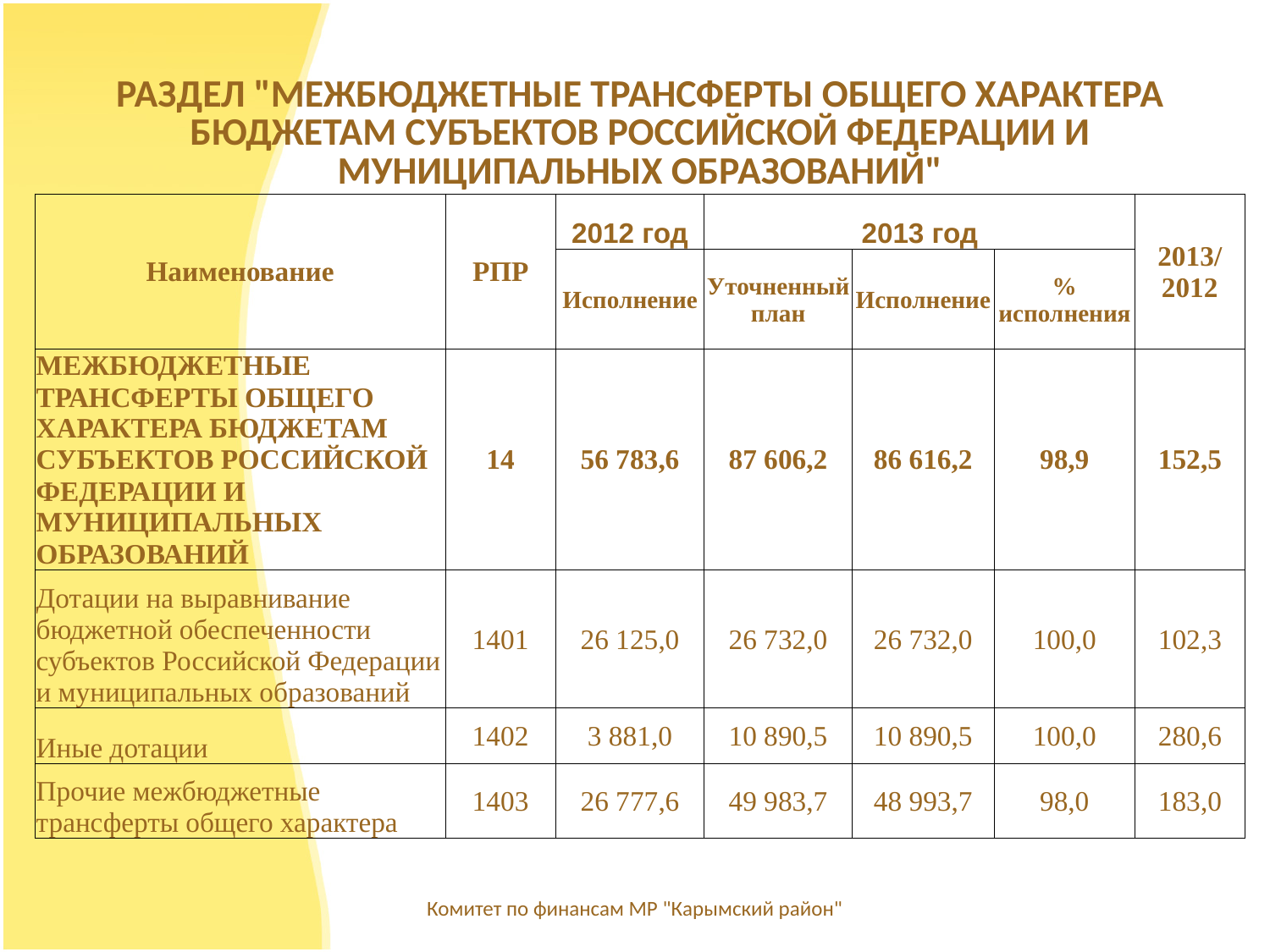

| РАЗДЕЛ "МЕЖБЮДЖЕТНЫЕ ТРАНСФЕРТЫ ОБЩЕГО ХАРАКТЕРА БЮДЖЕТАМ СУБЪЕКТОВ РОССИЙСКОЙ ФЕДЕРАЦИИ И МУНИЦИПАЛЬНЫХ ОБРАЗОВАНИЙ" |  |  |  |  |  |  |
| --- | --- | --- | --- | --- | --- | --- |
| Наименование | РПР | 2012 год | 2013 год |  |  | 2013/ 2012 |
|  |  | Исполнение | Уточненный план | Исполнение | % исполнения |  |
| МЕЖБЮДЖЕТНЫЕ ТРАНСФЕРТЫ ОБЩЕГО ХАРАКТЕРА БЮДЖЕТАМ СУБЪЕКТОВ РОССИЙСКОЙ ФЕДЕРАЦИИ И МУНИЦИПАЛЬНЫХ ОБРАЗОВАНИЙ | 14 | 56 783,6 | 87 606,2 | 86 616,2 | 98,9 | 152,5 |
| Дотации на выравнивание бюджетной обеспеченности субъектов Российской Федерации и муниципальных образований | 1401 | 26 125,0 | 26 732,0 | 26 732,0 | 100,0 | 102,3 |
| Иные дотации | 1402 | 3 881,0 | 10 890,5 | 10 890,5 | 100,0 | 280,6 |
| Прочие межбюджетные трансферты общего характера | 1403 | 26 777,6 | 49 983,7 | 48 993,7 | 98,0 | 183,0 |
Комитет по финансам МР "Карымский район"